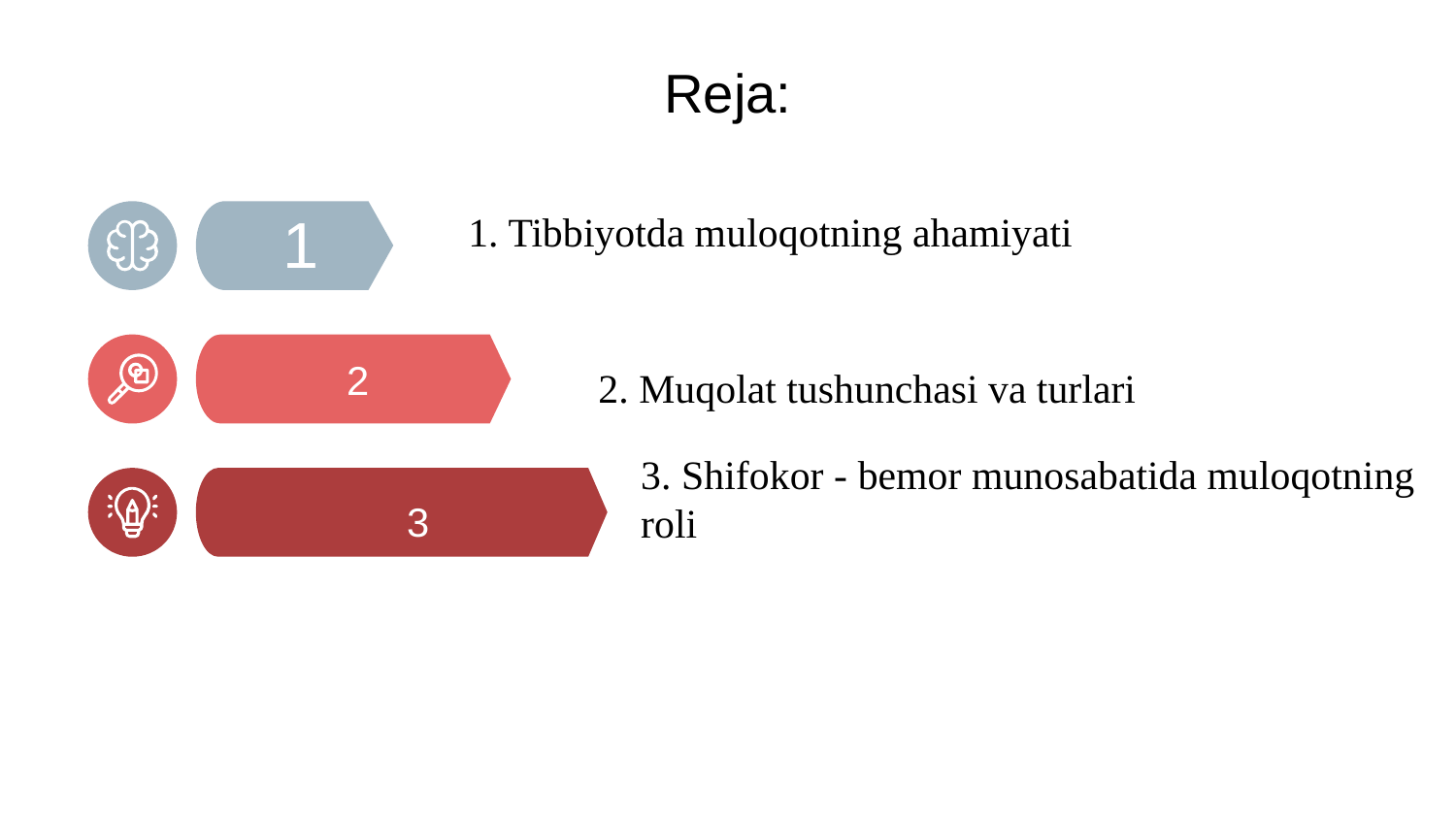

# Reja:

1. Tibbiyotda muloqotning ahamiyati

1

2
2. Muqolat tushunchasi va turlari

3. Shifokor - bemor munosabatida muloqotning roli

3
4